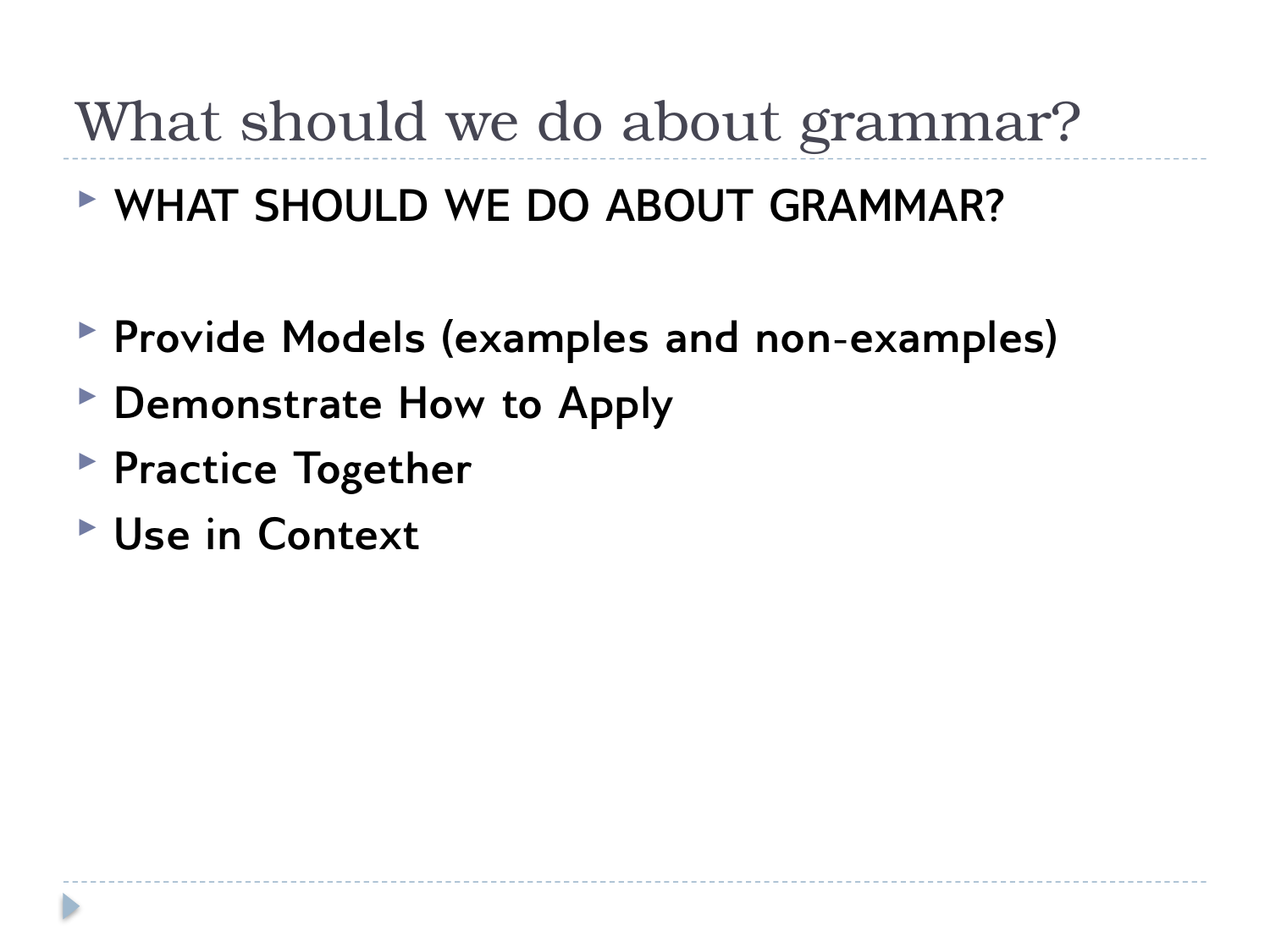

# What should we do about grammar?
WHAT SHOULD WE DO ABOUT GRAMMAR?

Provide Models (examples and non-examples)
Demonstrate How to Apply
Practice Together
Use in Context